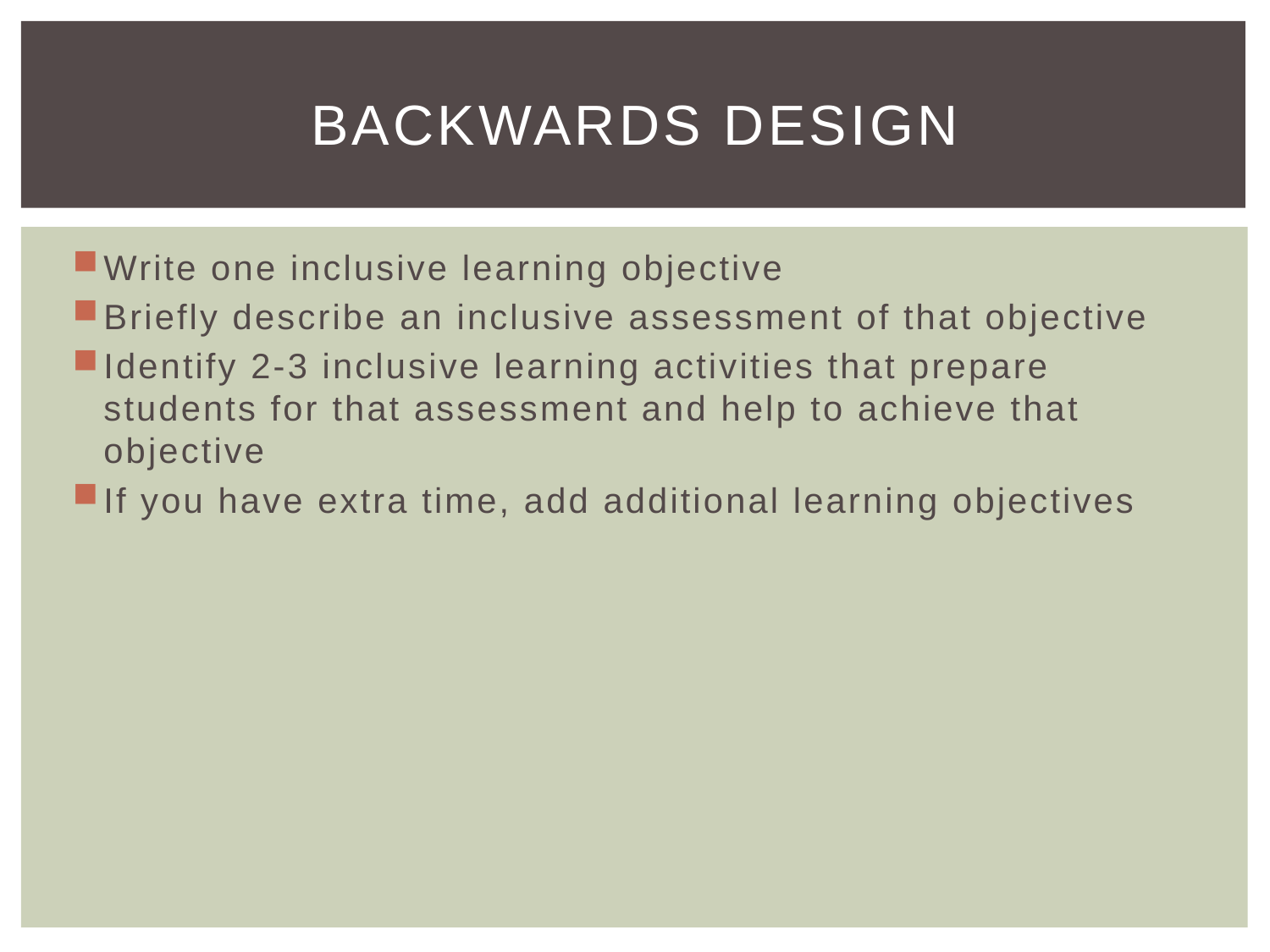

# BACKWARDS DESIGN
Write one inclusive learning objective
Briefly describe an inclusive assessment of that objective
Identify 2-3 inclusive learning activities that prepare students for that assessment and help to achieve that objective
If you have extra time, add additional learning objectives